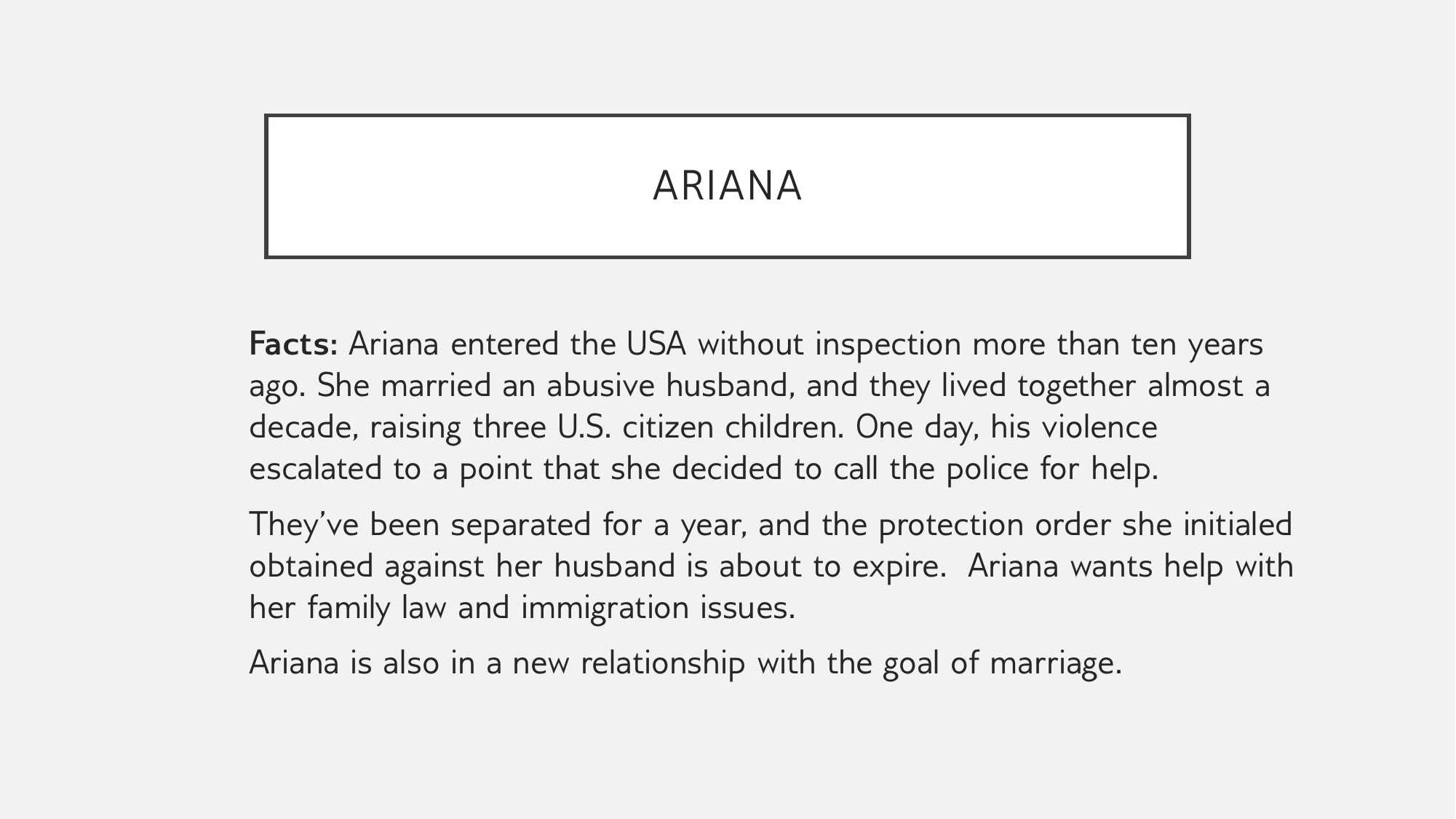

# ARIANA
Facts: Ariana entered the USA without inspection more than ten years ago. She married an abusive husband, and they lived together almost a decade, raising three U.S. citizen children. One day, his violence escalated to a point that she decided to call the police for help.
They’ve been separated for a year, and the protection order she initialed obtained against her husband is about to expire.  Ariana wants help with her family law and immigration issues.
Ariana is also in a new relationship with the goal of marriage.